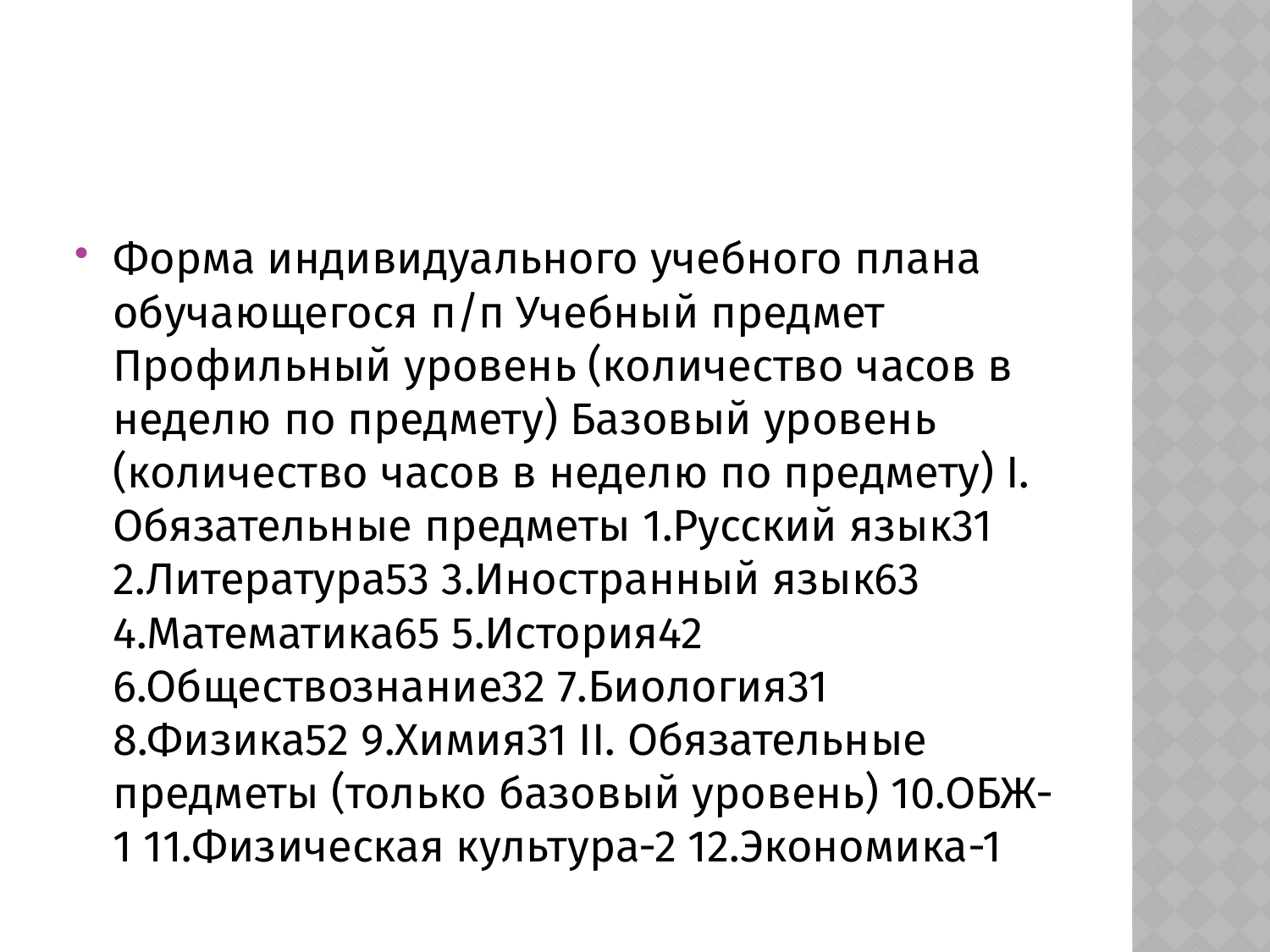

Форма индивидуального учебного плана обучающегося п/п Учебный предмет Профильный уровень (количество часов в неделю по предмету) Базовый уровень (количество часов в неделю по предмету) I. Обязательные предметы 1.Русский язык31 2.Литература53 3.Иностранный язык63 4.Математика65 5.История42 6.Обществознание32 7.Биология31 8.Физика52 9.Химия31 II. Обязательные предметы (только базовый уровень) 10.ОБЖ-1 11.Физическая культура-2 12.Экономика-1